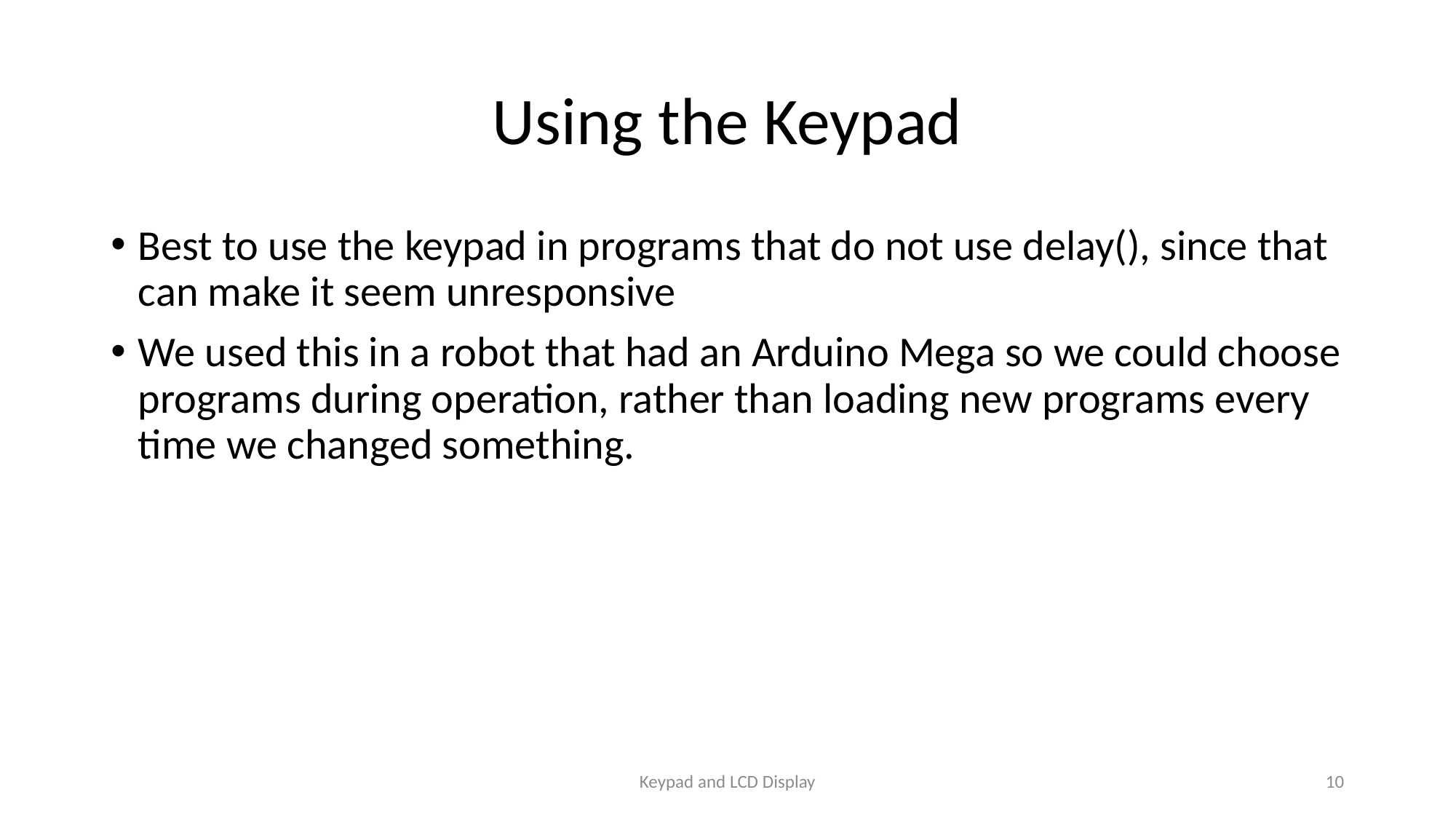

# Using the Keypad
Best to use the keypad in programs that do not use delay(), since that can make it seem unresponsive
We used this in a robot that had an Arduino Mega so we could choose programs during operation, rather than loading new programs every time we changed something.
Keypad and LCD Display
10